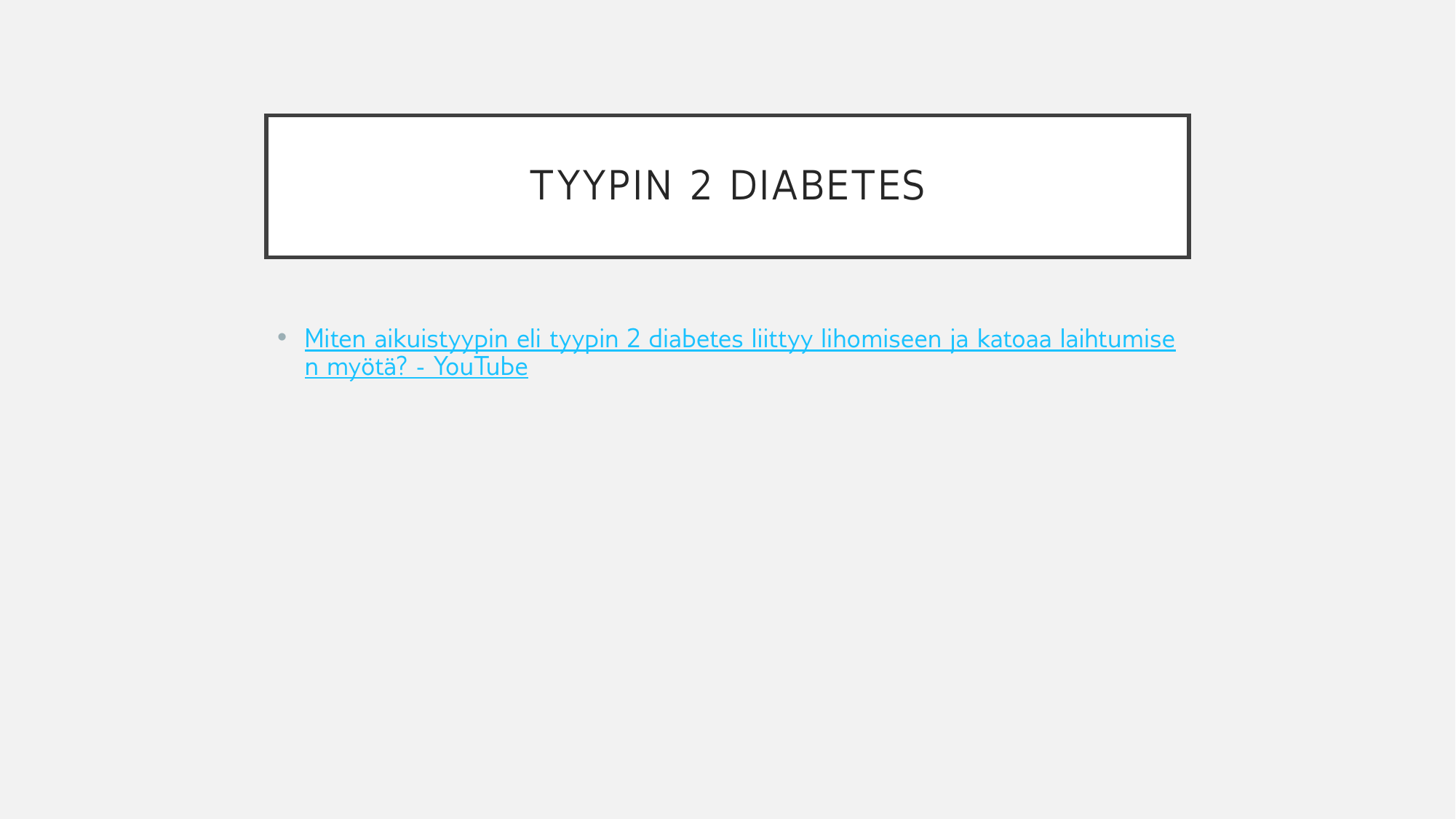

# Tyypin 2 diabetes
Miten aikuistyypin eli tyypin 2 diabetes liittyy lihomiseen ja katoaa laihtumisen myötä? - YouTube